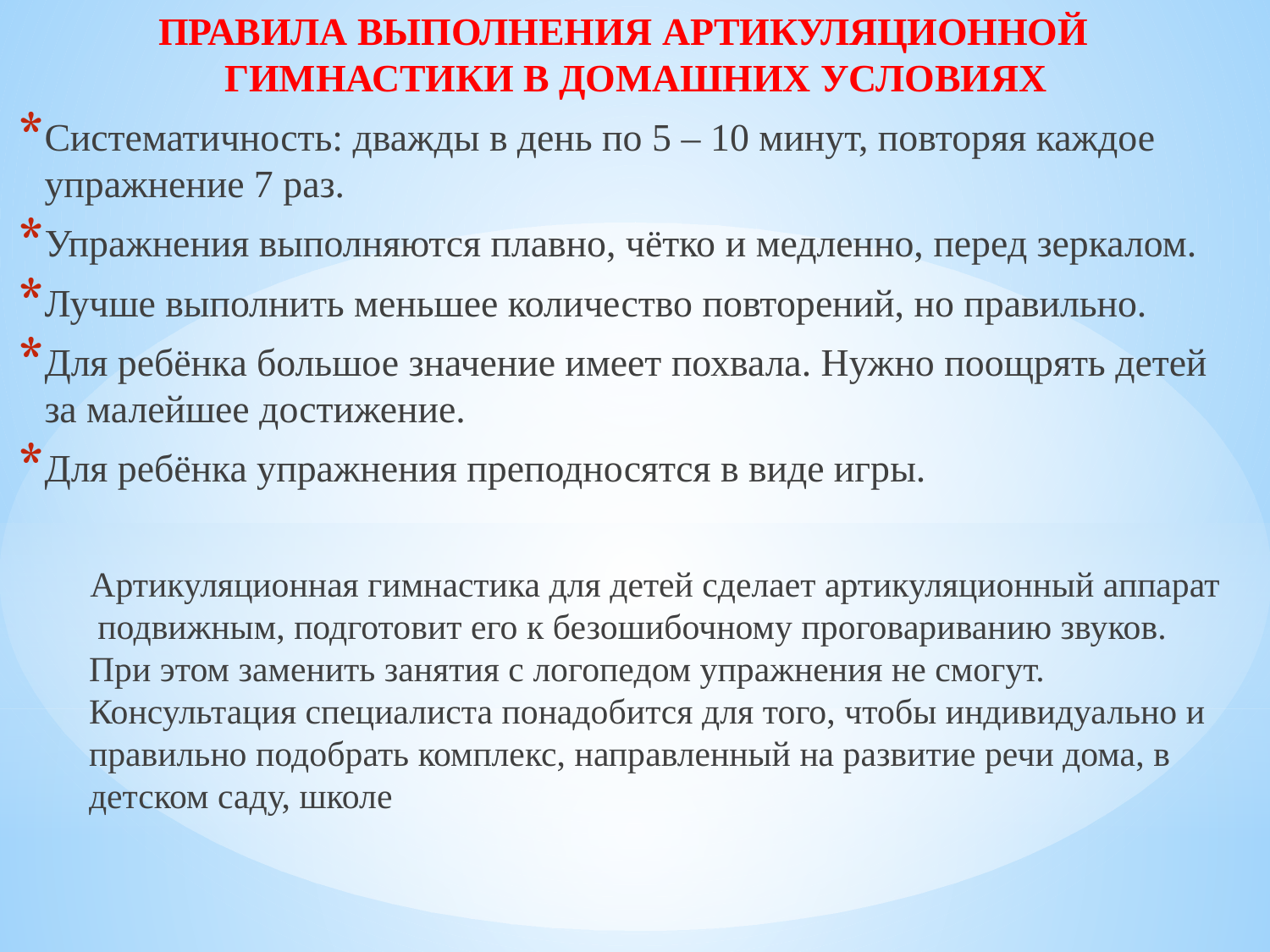

ПРАВИЛА ВЫПОЛНЕНИЯ АРТИКУЛЯЦИОННОЙ ГИМНАСТИКИ В ДОМАШНИХ УСЛОВИЯХ
Систематичность: дважды в день по 5 – 10 минут, повторяя каждое  упражнение 7 раз.
Упражнения выполняются плавно, чётко и медленно, перед зеркалом.
Лучше выполнить меньшее количество повторений, но правильно.
Для ребёнка большое значение имеет похвала. Нужно поощрять детей за малейшее достижение.
Для ребёнка упражнения преподносятся в виде игры.

   Артикуляционная гимнастика для детей сделает артикуляционный аппарат  подвижным, подготовит его к безошибочному проговариванию звуков. При этом заменить занятия с логопедом упражнения не смогут. Консультация специалиста понадобится для того, чтобы индивидуально и правильно подобрать комплекс, направленный на развитие речи дома, в детском саду, школе